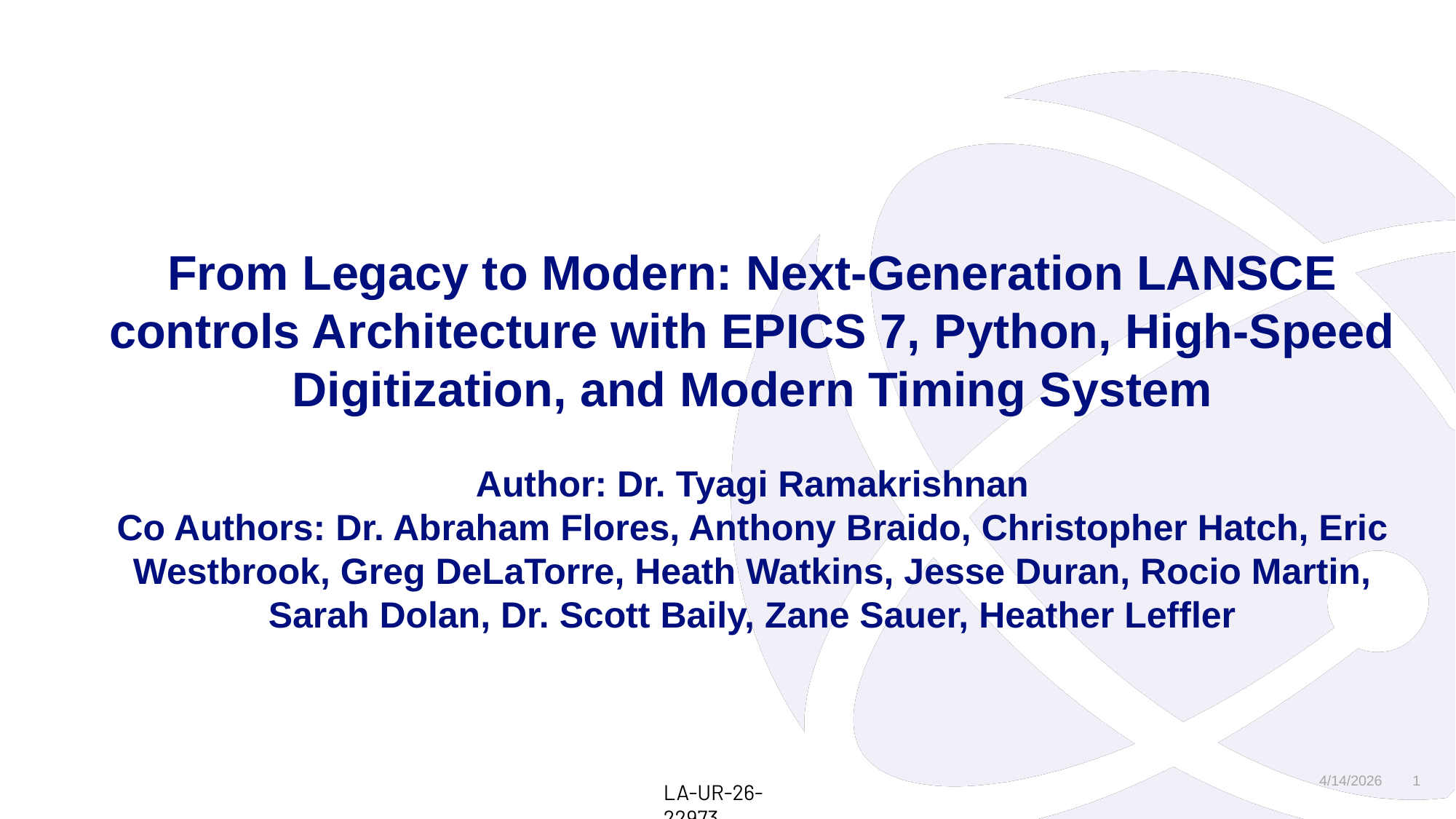

From Legacy to Modern: Next-Generation LANSCE controls Architecture with EPICS 7, Python, High-Speed Digitization, and Modern Timing System

Author: Dr. Tyagi Ramakrishnan
Co Authors: Dr. Abraham Flores, Anthony Braido, Christopher Hatch, Eric Westbrook, Greg DeLaTorre, Heath Watkins, Jesse Duran, Rocio Martin, Sarah Dolan, Dr. Scott Baily, Zane Sauer, Heather Leffler
LA-UR-26-22973